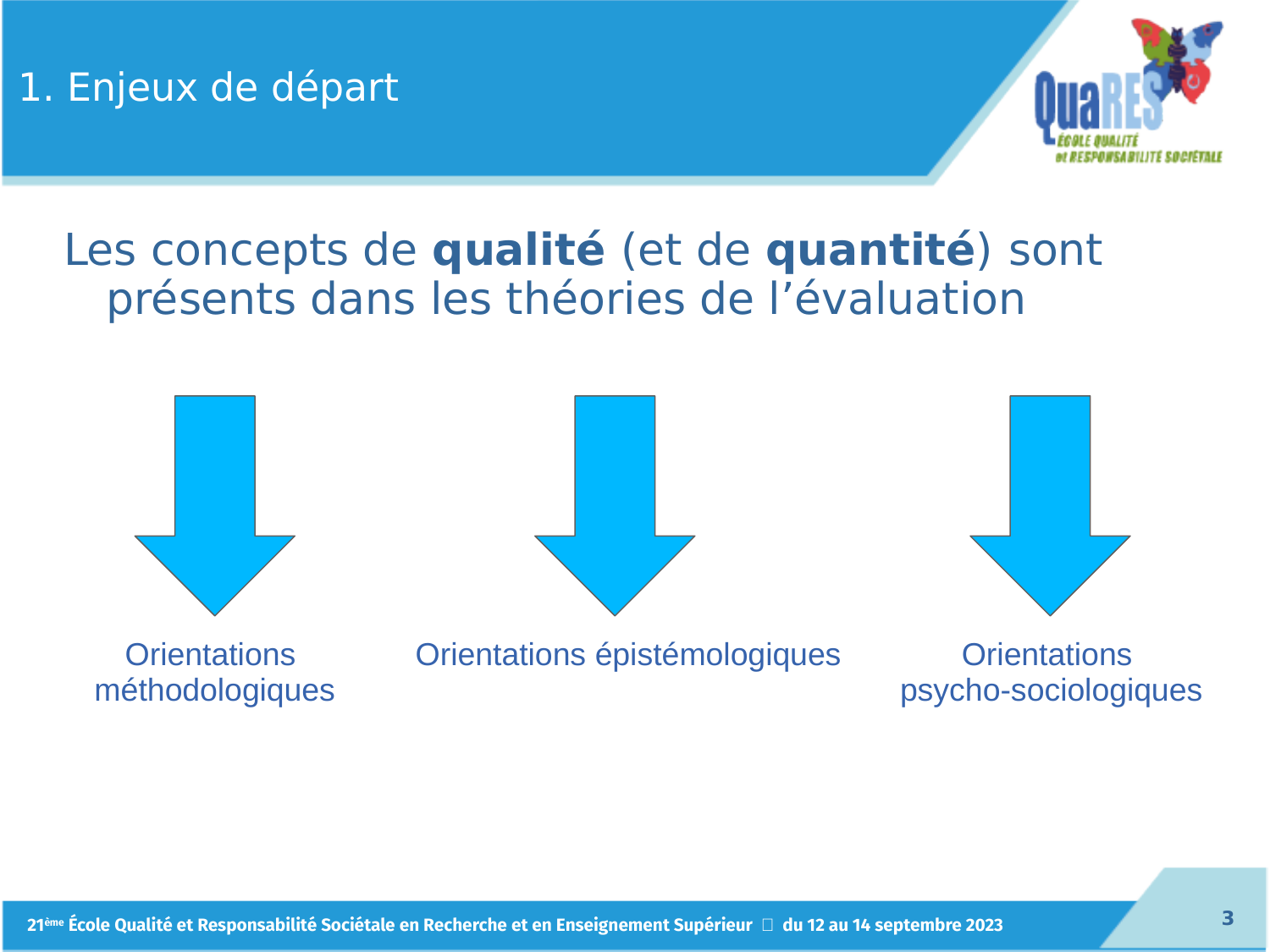

# 1. Enjeux de départ
Les concepts de qualité (et de quantité) sont présents dans les théories de l’évaluation

Orientations
méthodologiques
Orientations épistémologiques
Orientations
psycho-sociologiques
3